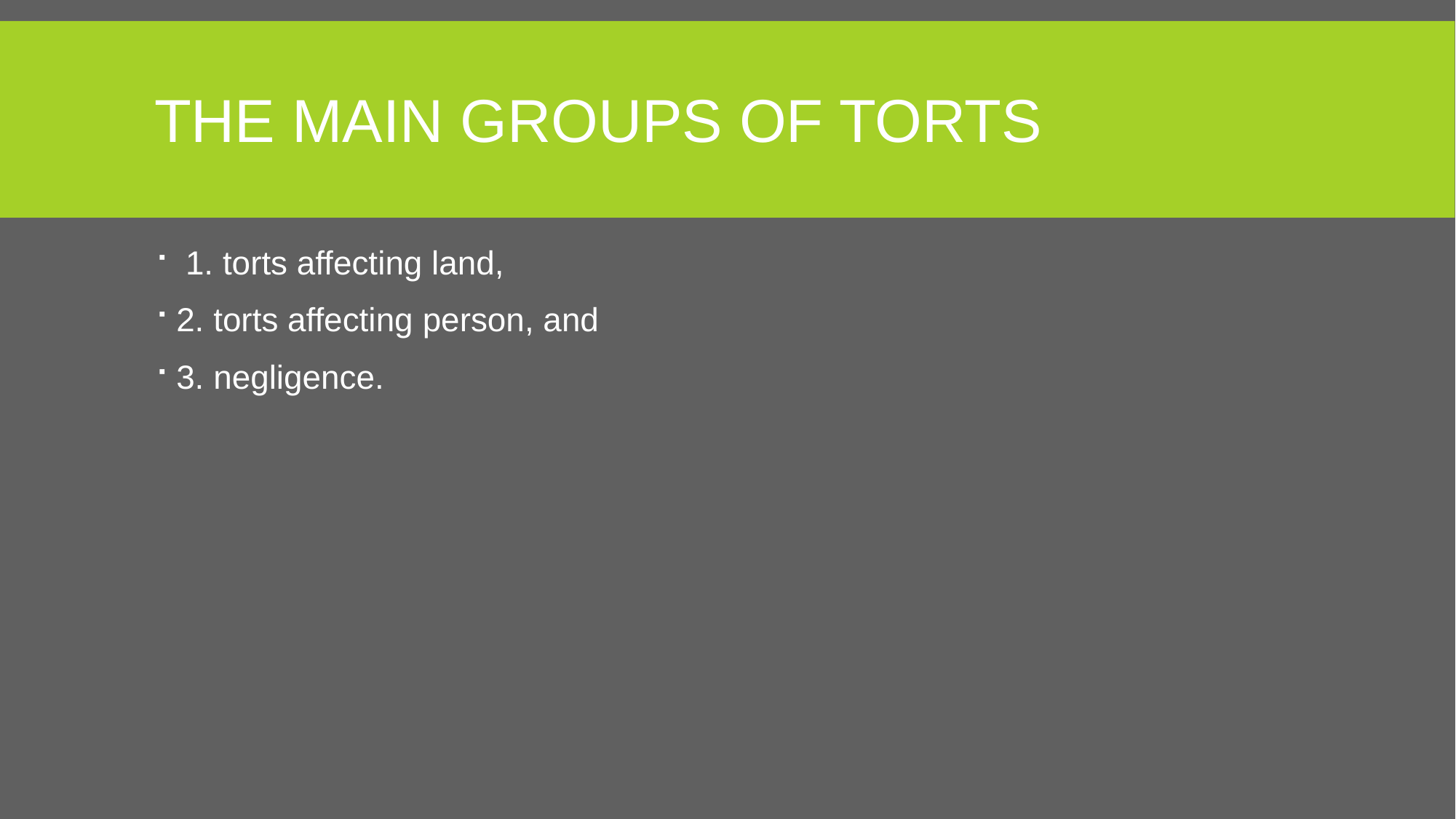

# The main groups of torts
 1. torts affecting land,
2. torts affecting person, and
3. negligence.